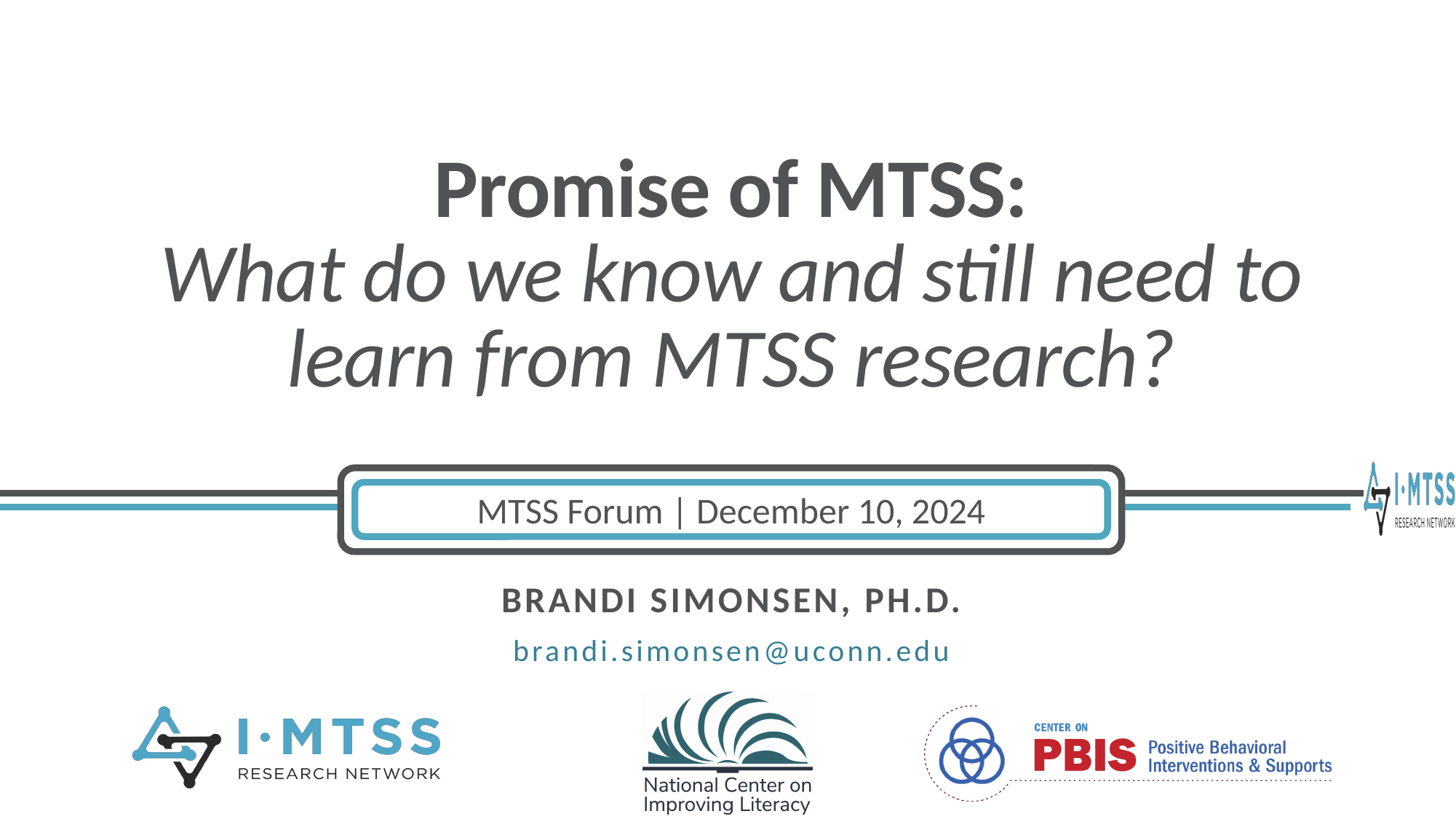

Promise of MTSS:
What do we know and still need to learn from MTSS research?

MTSS Forum | December 10, 2024
Brandi Simonsen, Ph.D.
brandi.simonsen@uconn.edu